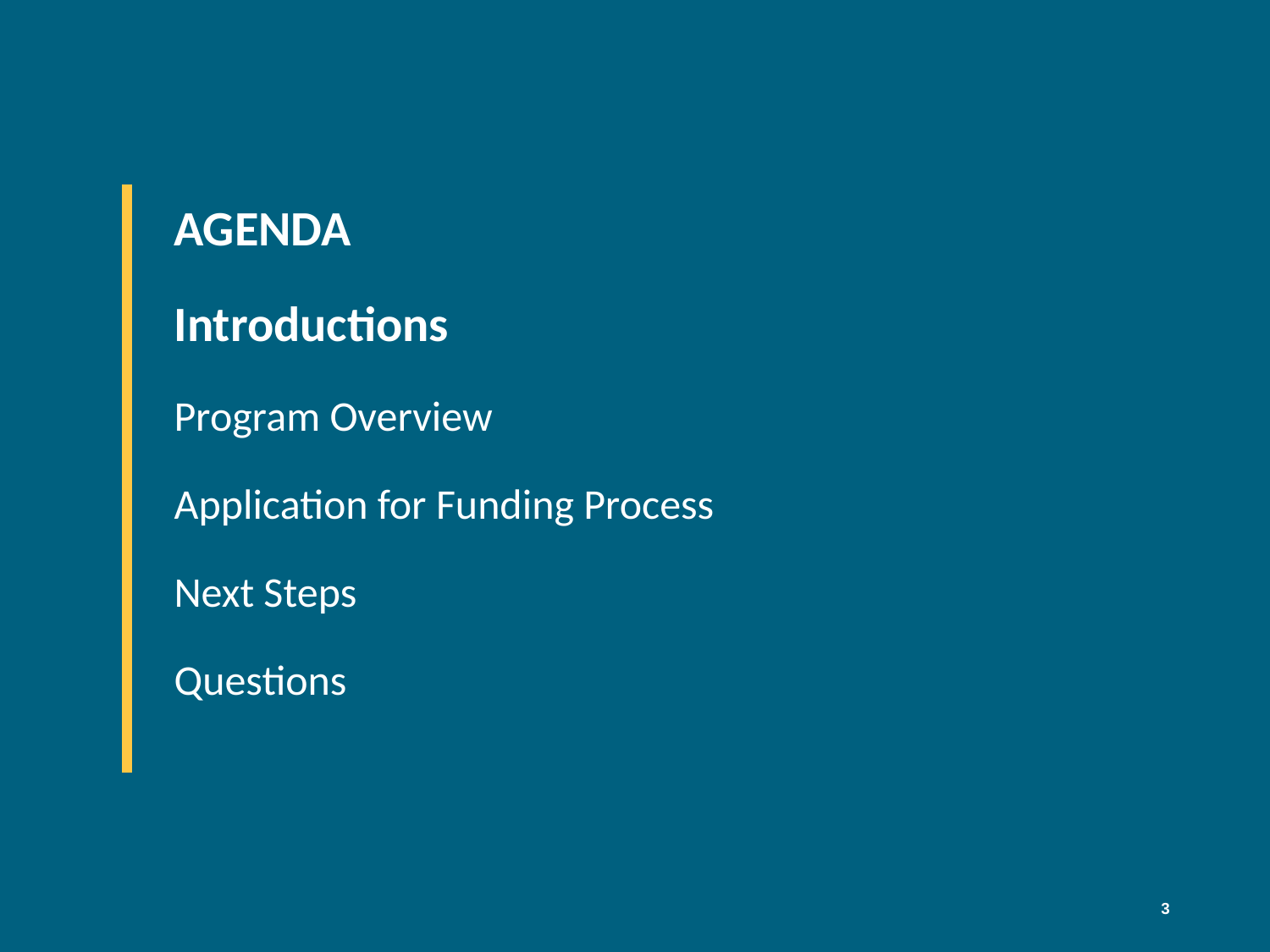

AGENDA
Introductions
Program Overview
Application for Funding Process
Next Steps
Questions
3